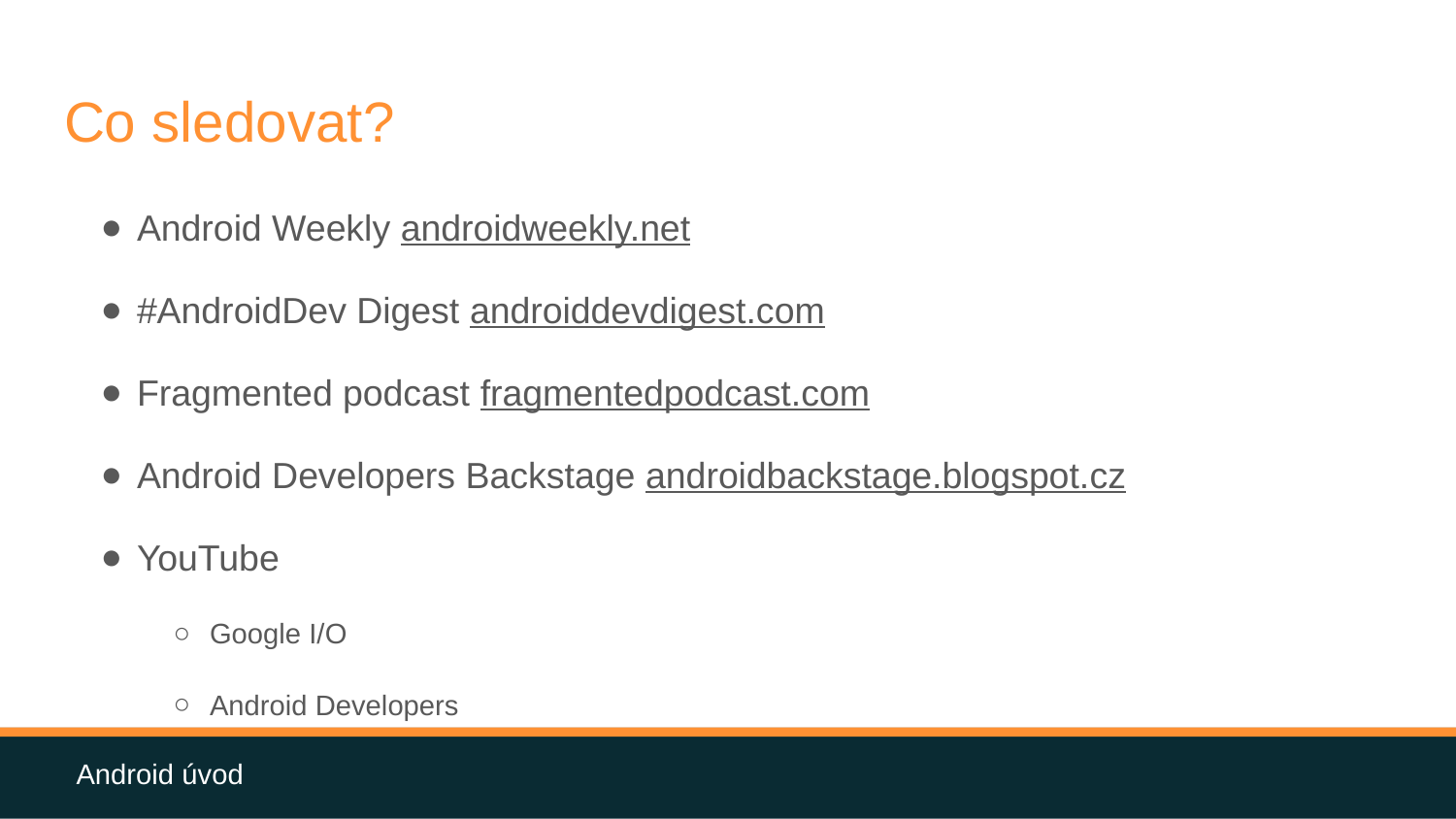

# Co sledovat?
Android Weekly androidweekly.net
#AndroidDev Digest androiddevdigest.com
Fragmented podcast fragmentedpodcast.com
Android Developers Backstage androidbackstage.blogspot.cz
YouTube
Google I/O
Android Developers
Google Developers
(Android Design in Action)

Android úvod